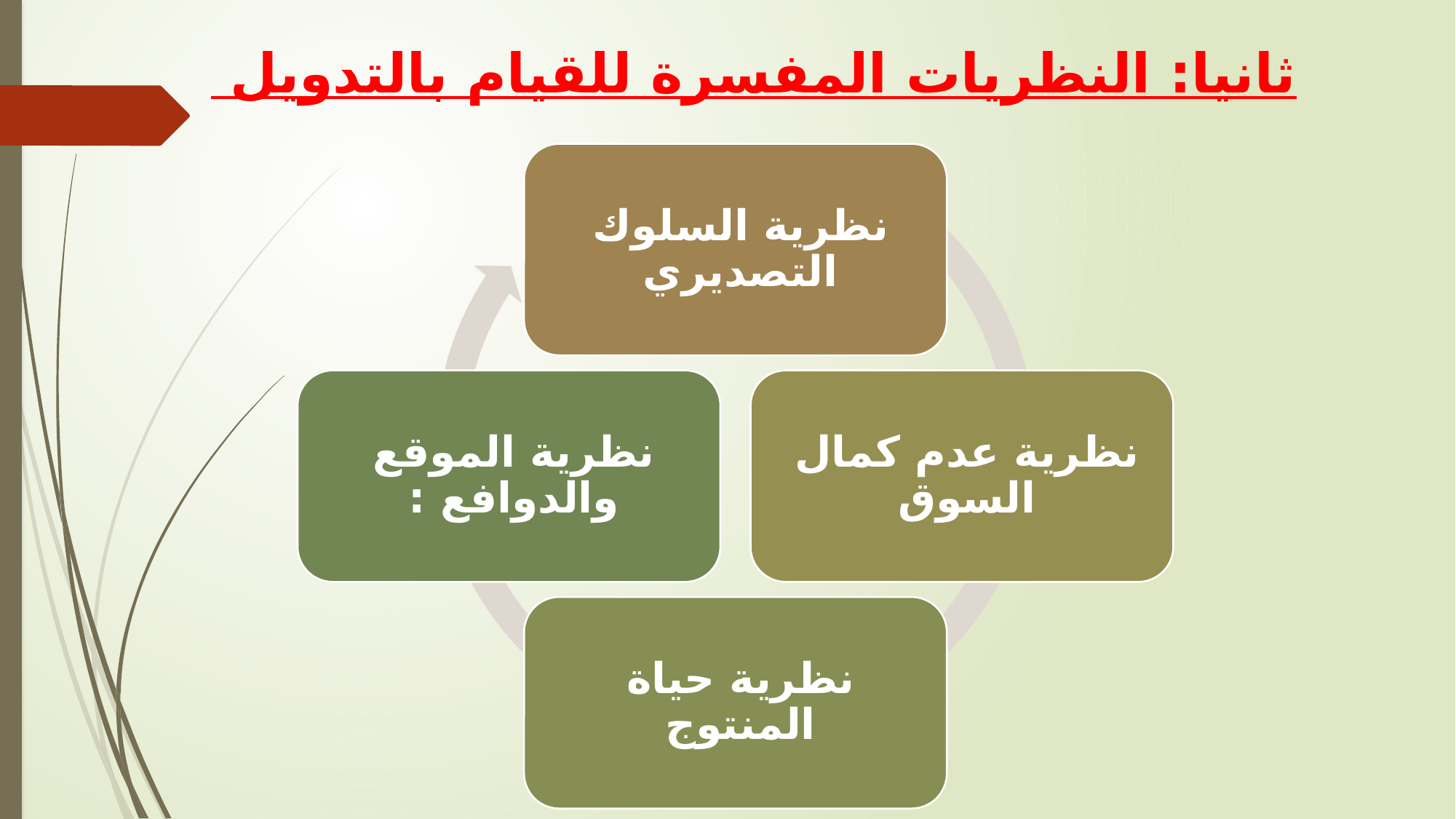

# ثانيا: النظريات المفسرة للقيام بالتدويل
نظرية السلوك التصديري
نظرية عدم كمال السوق
نظرية حياة المنتوج
نظرية الموقع والدوافع :